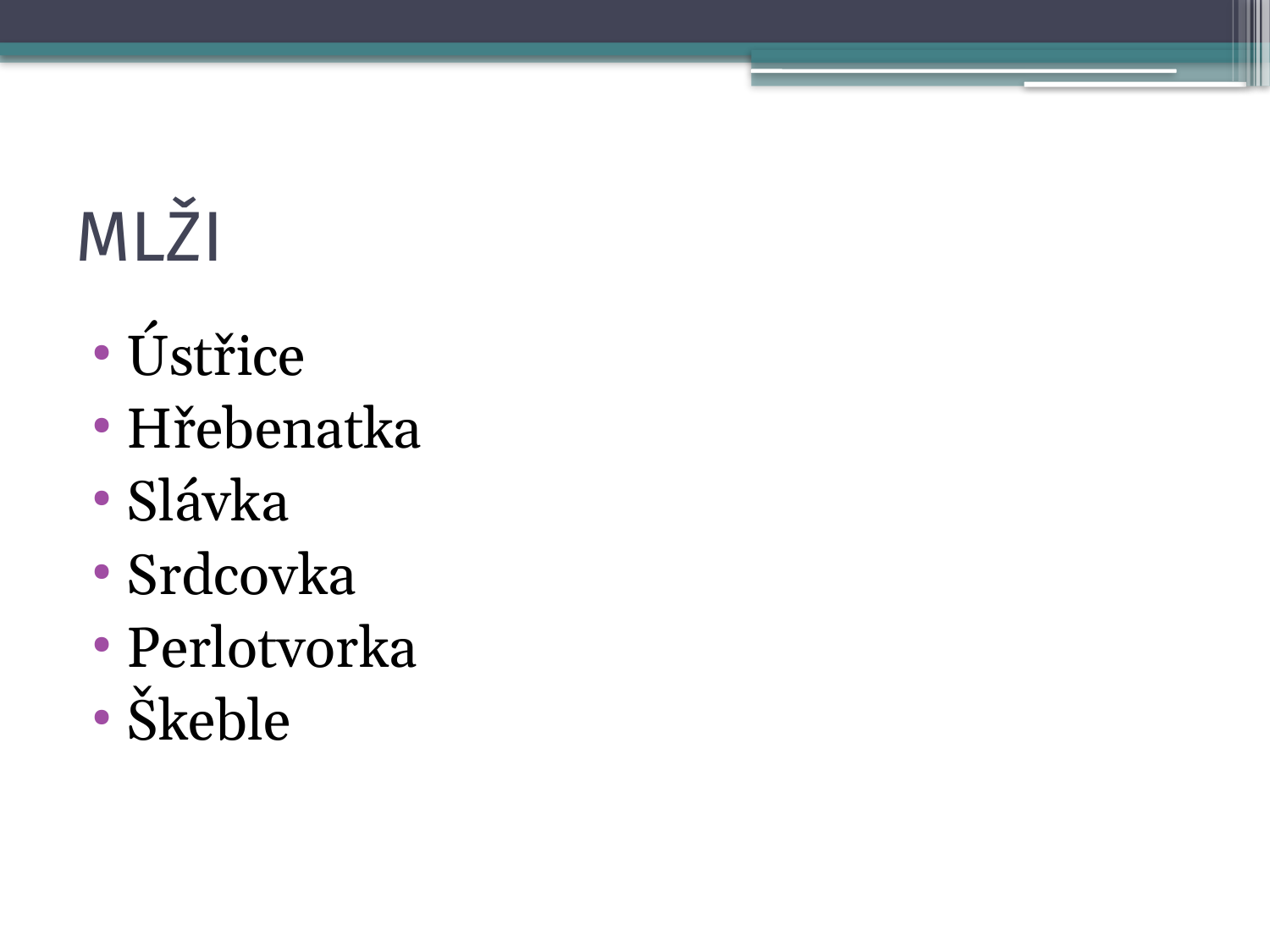

# MLŽI
Ústřice
Hřebenatka
Slávka
Srdcovka
Perlotvorka
Škeble